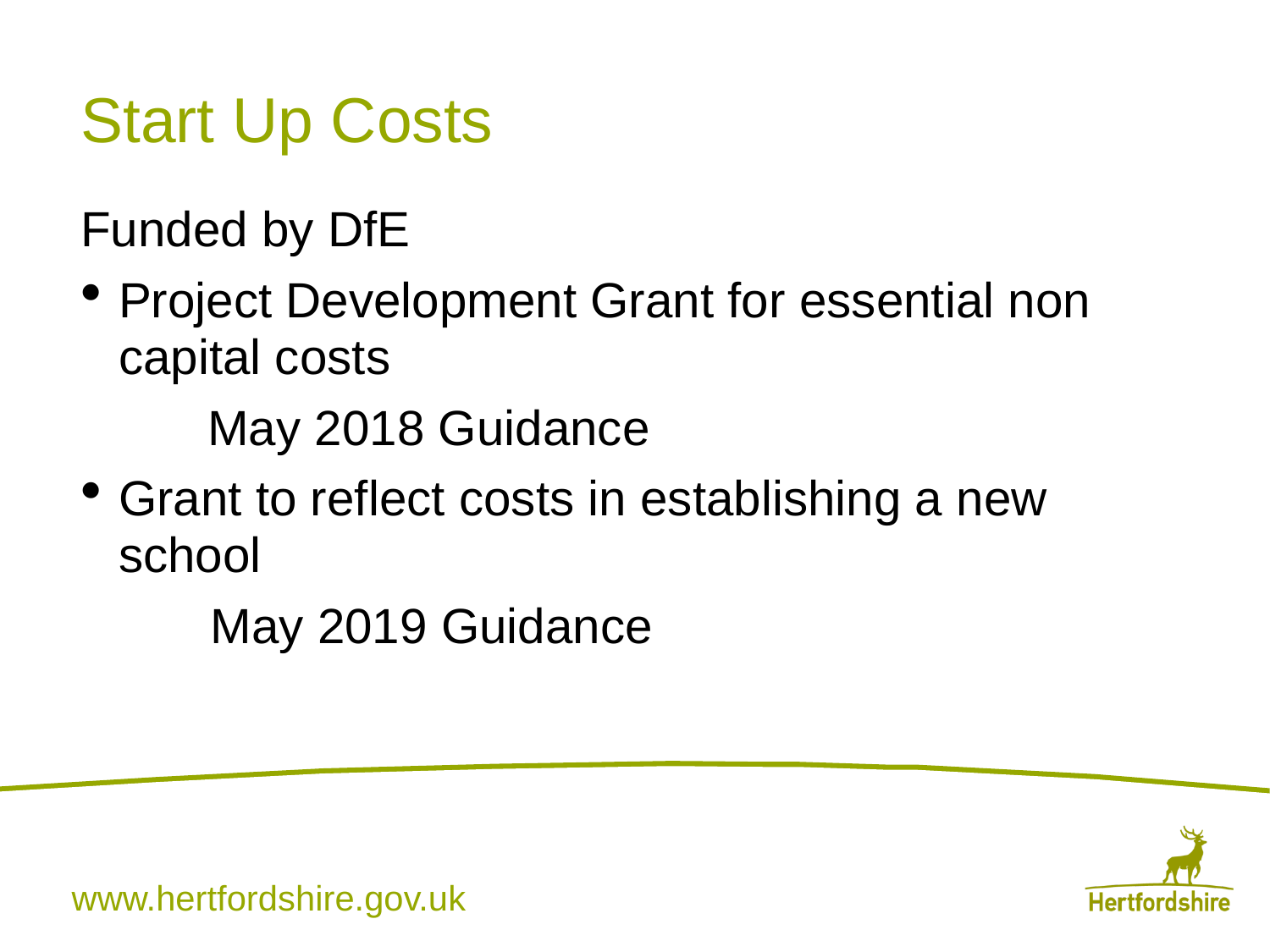

# Start Up Costs
Funded by DfE
Project Development Grant for essential non capital costs
	May 2018 Guidance
Grant to reflect costs in establishing a new school
    May 2019 Guidance